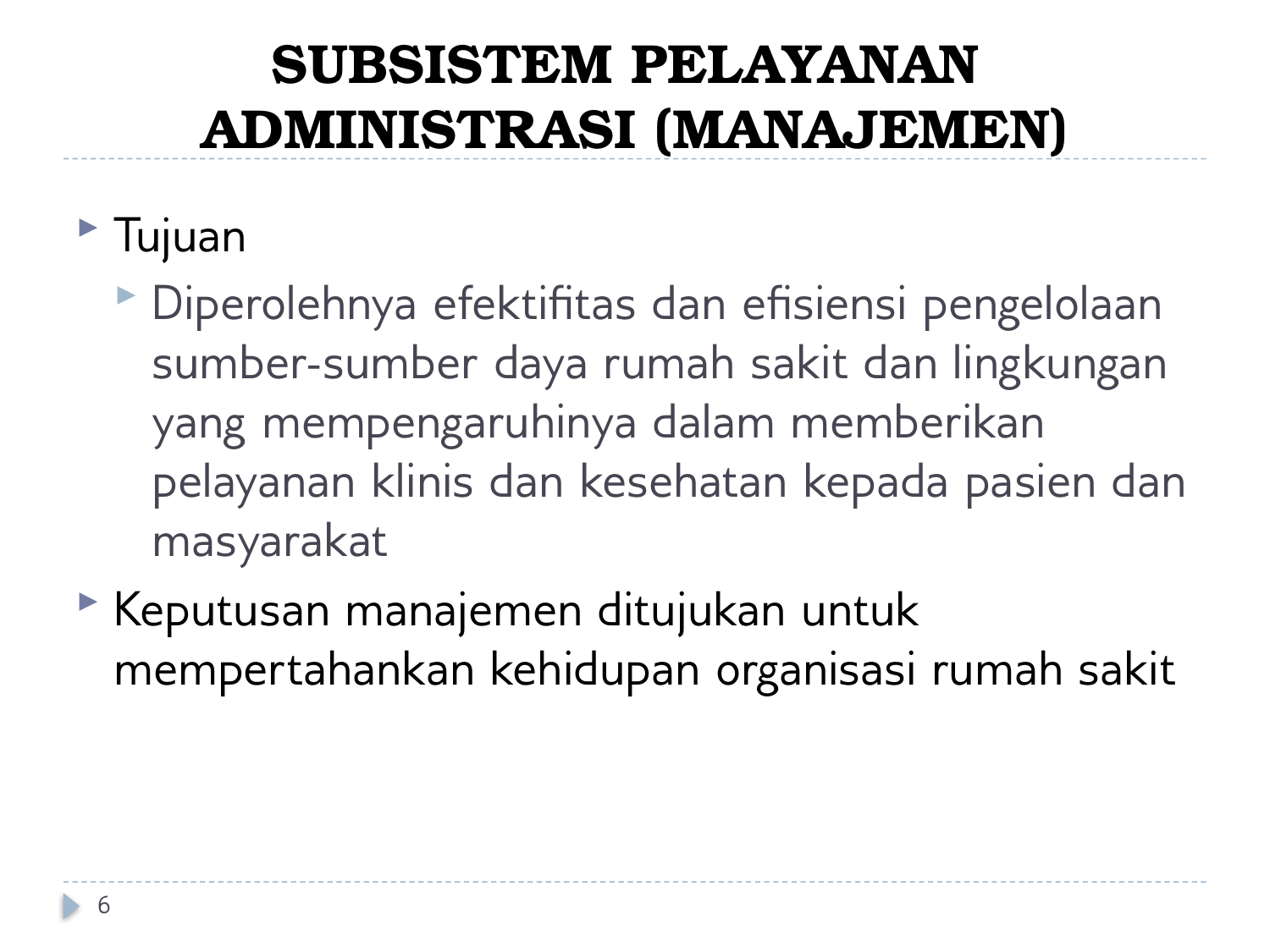

# SUBSISTEM PELAYANAN ADMINISTRASI (MANAJEMEN)
Tujuan
Diperolehnya efektifitas dan efisiensi pengelolaan sumber-sumber daya rumah sakit dan lingkungan yang mempengaruhinya dalam memberikan pelayanan klinis dan kesehatan kepada pasien dan masyarakat
Keputusan manajemen ditujukan untuk mempertahankan kehidupan organisasi rumah sakit
6